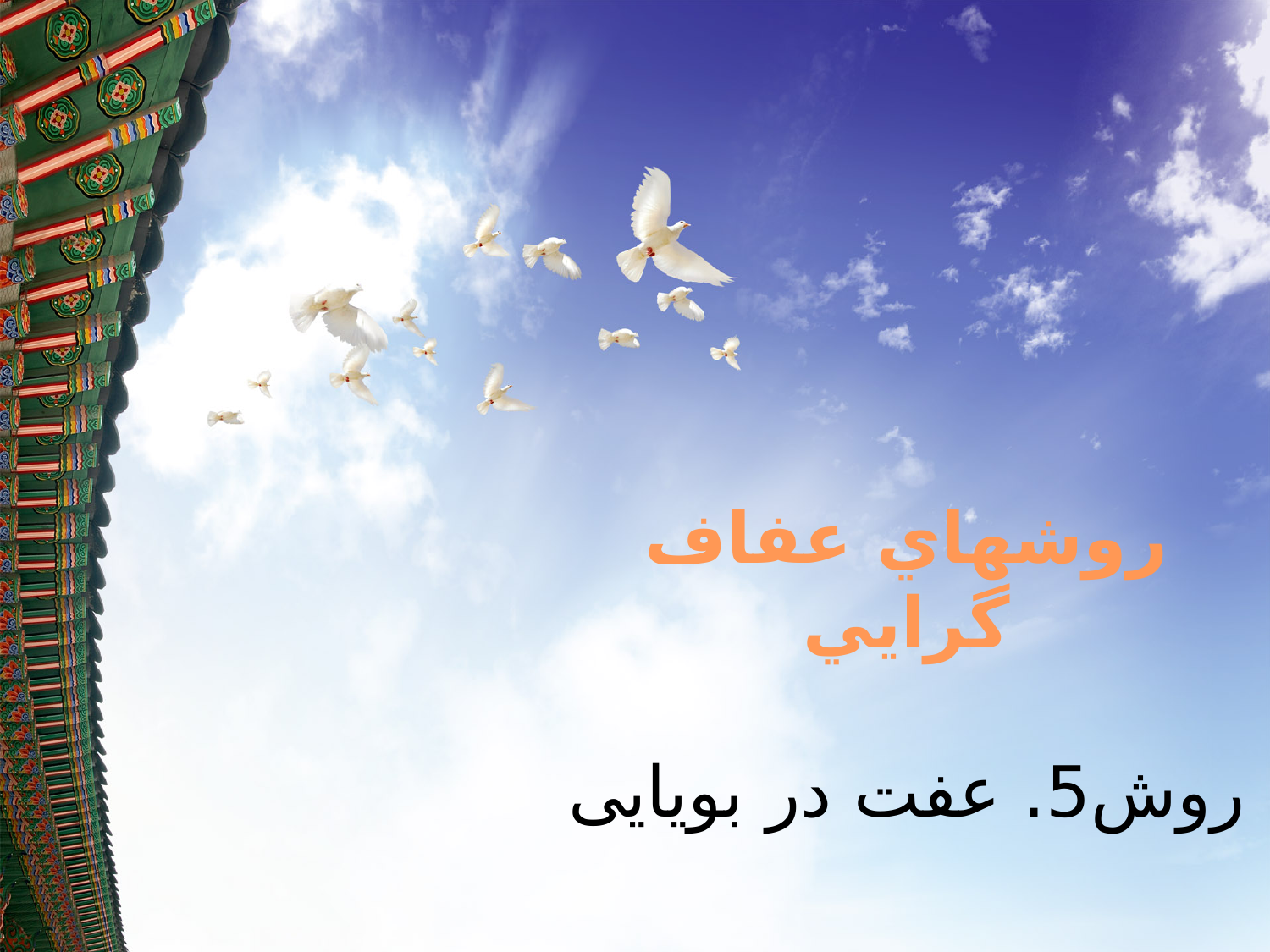

روشهاي عفاف گرايي

روش5. عفت در بویایی